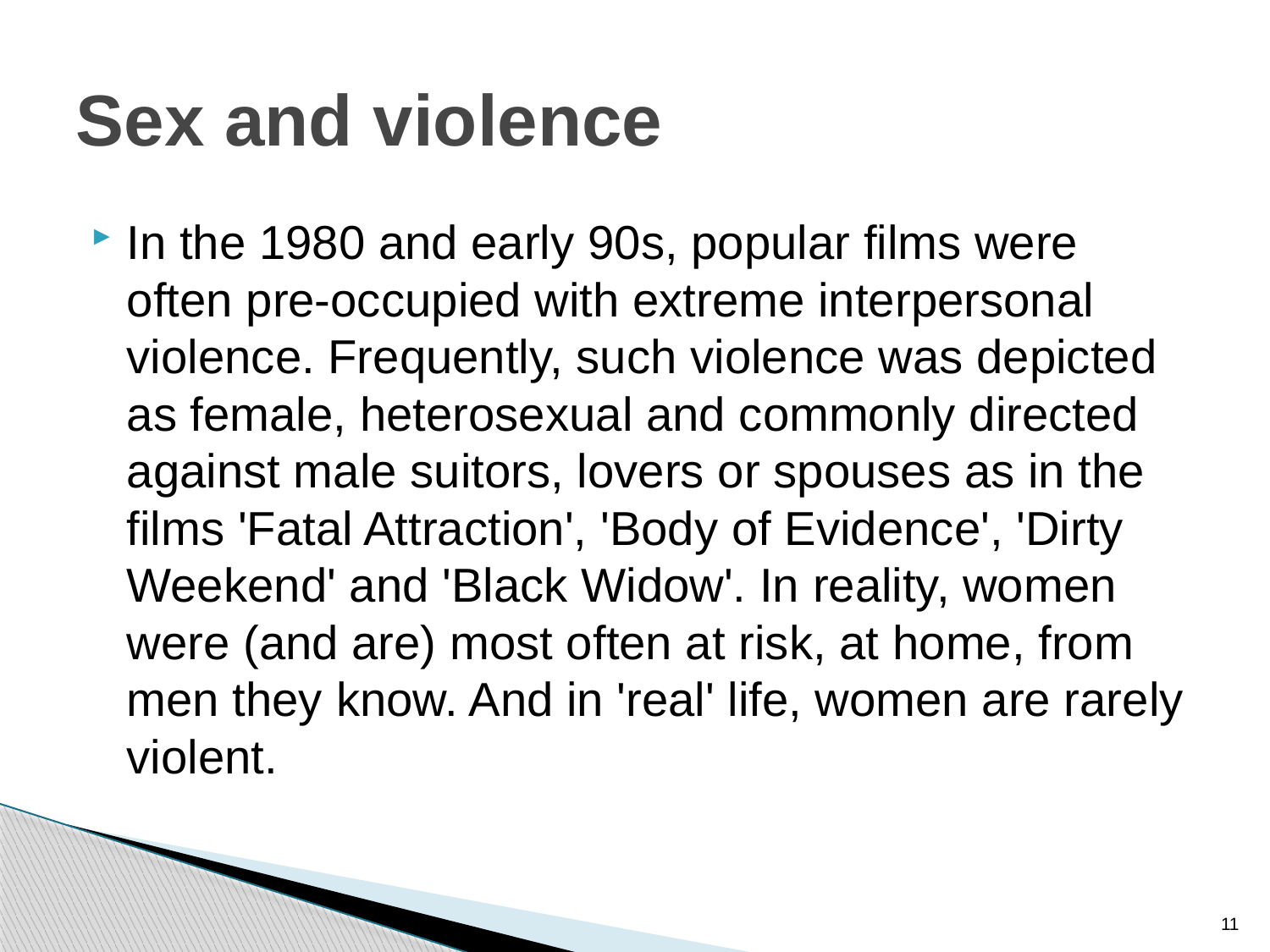

# Sex and violence
In the 1980 and early 90s, popular films were often pre-occupied with extreme interpersonal violence. Frequently, such violence was depicted as female, heterosexual and commonly directed against male suitors, lovers or spouses as in the films 'Fatal Attraction', 'Body of Evidence', 'Dirty Weekend' and 'Black Widow'. In reality, women were (and are) most often at risk, at home, from men they know. And in 'real' life, women are rarely violent.
11